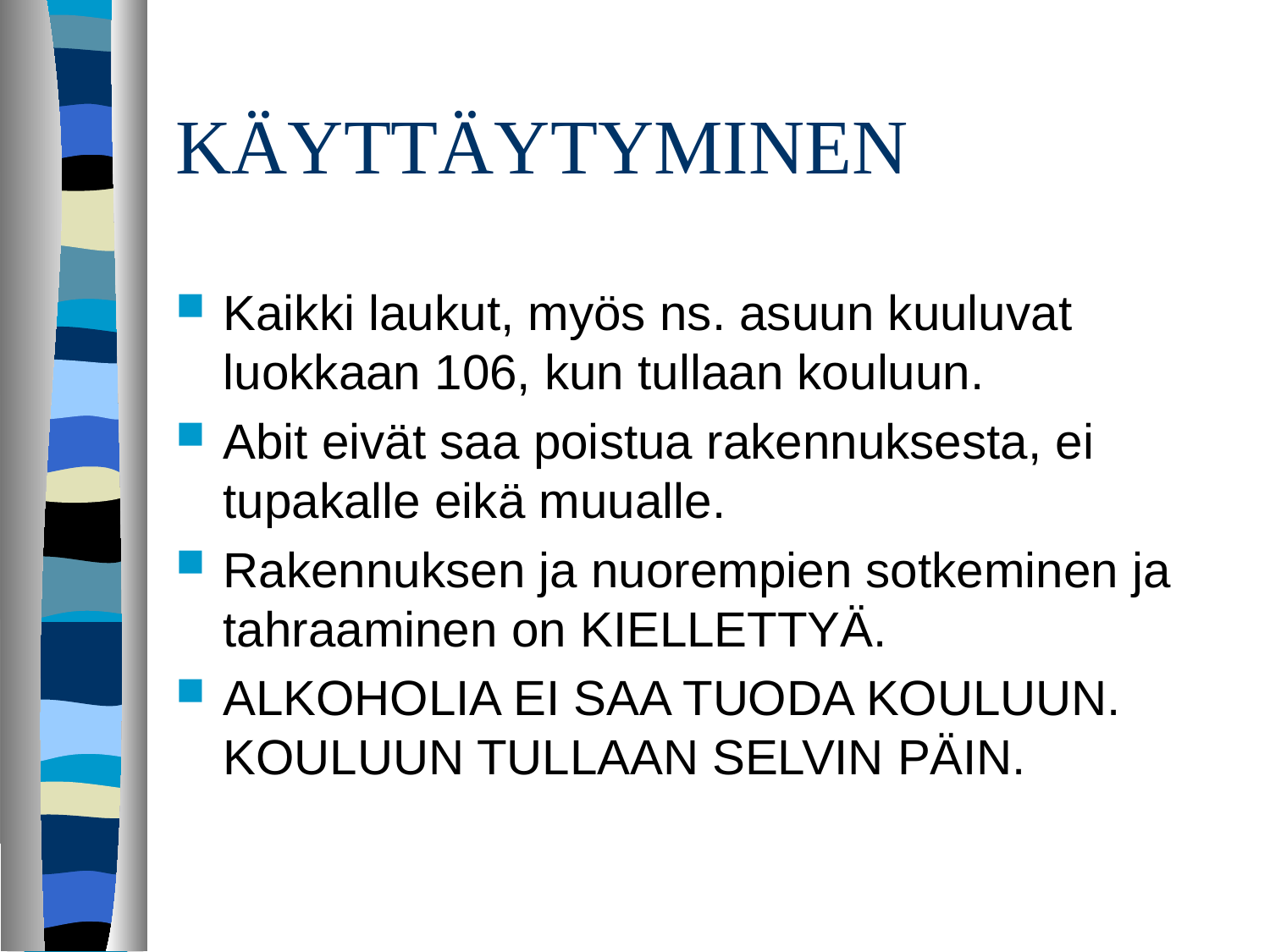

# KÄYTTÄYTYMINEN
Kaikki laukut, myös ns. asuun kuuluvat luokkaan 106, kun tullaan kouluun.
Abit eivät saa poistua rakennuksesta, ei tupakalle eikä muualle.
Rakennuksen ja nuorempien sotkeminen ja tahraaminen on KIELLETTYÄ.
ALKOHOLIA EI SAA TUODA KOULUUN. KOULUUN TULLAAN SELVIN PÄIN.